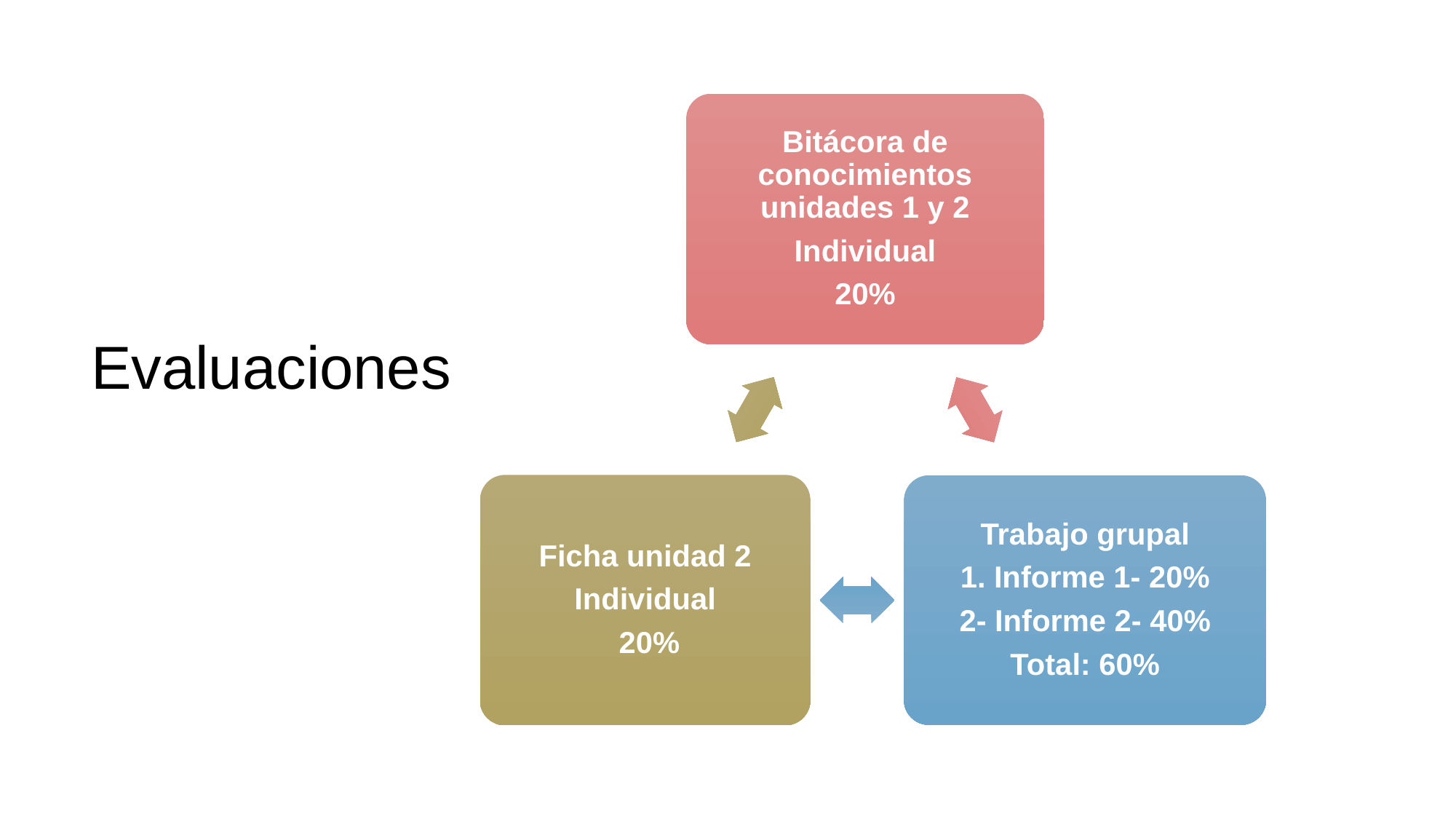

Bitácora de conocimientos unidades 1 y 2
Individual
20%

Ficha unidad 2
Individual
 20%
Trabajo grupal
1. Informe 1- 20%
2- Informe 2- 40%
Total: 60%

# Evaluaciones